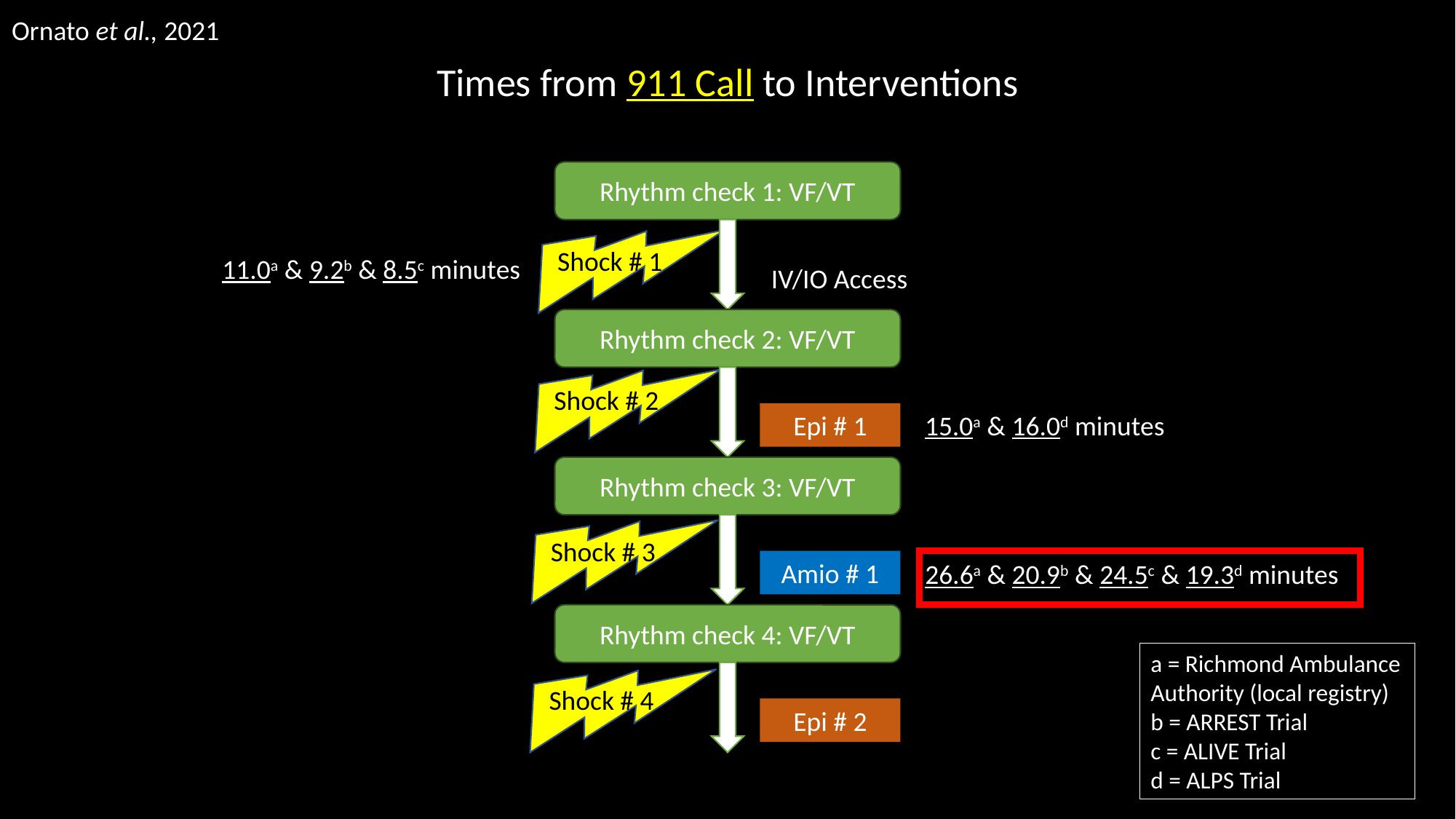

Ornato et al., 2021
Times from 911 Call to Interventions
Rhythm check 1: VF/VT

Shock # 1
11.0a & 9.2b & 8.5c minutes
IV/IO Access
Rhythm check 2: VF/VT

Shock # 2
15.0a & 16.0d minutes
Epi # 1
Rhythm check 3: VF/VT

Shock # 3
Amio # 1

26.6a & 20.9b & 24.5c & 19.3d minutes
Rhythm check 4: VF/VT

a = Richmond Ambulance Authority (local registry)
b = ARREST Trial
c = ALIVE Trial
d = ALPS Trial

Shock # 4
Epi # 2